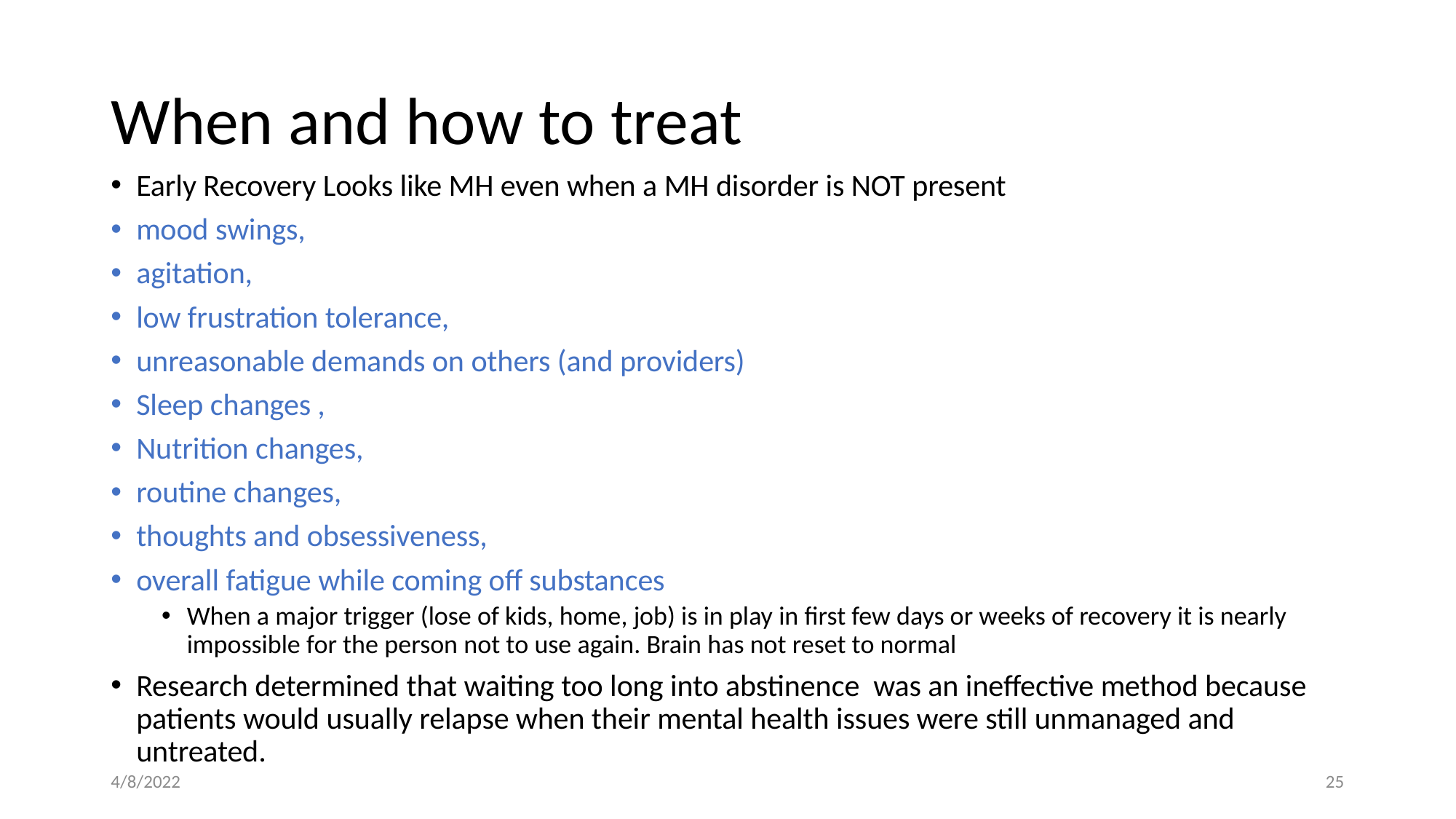

# When and how to treat
Early Recovery Looks like MH even when a MH disorder is NOT present
mood swings,
agitation,
low frustration tolerance,
unreasonable demands on others (and providers)
Sleep changes ,
Nutrition changes,
routine changes,
thoughts and obsessiveness,
overall fatigue while coming off substances
When a major trigger (lose of kids, home, job) is in play in first few days or weeks of recovery it is nearly impossible for the person not to use again. Brain has not reset to normal
Research determined that waiting too long into abstinence  was an ineffective method because patients would usually relapse when their mental health issues were still unmanaged and untreated.

4/8/2022
25